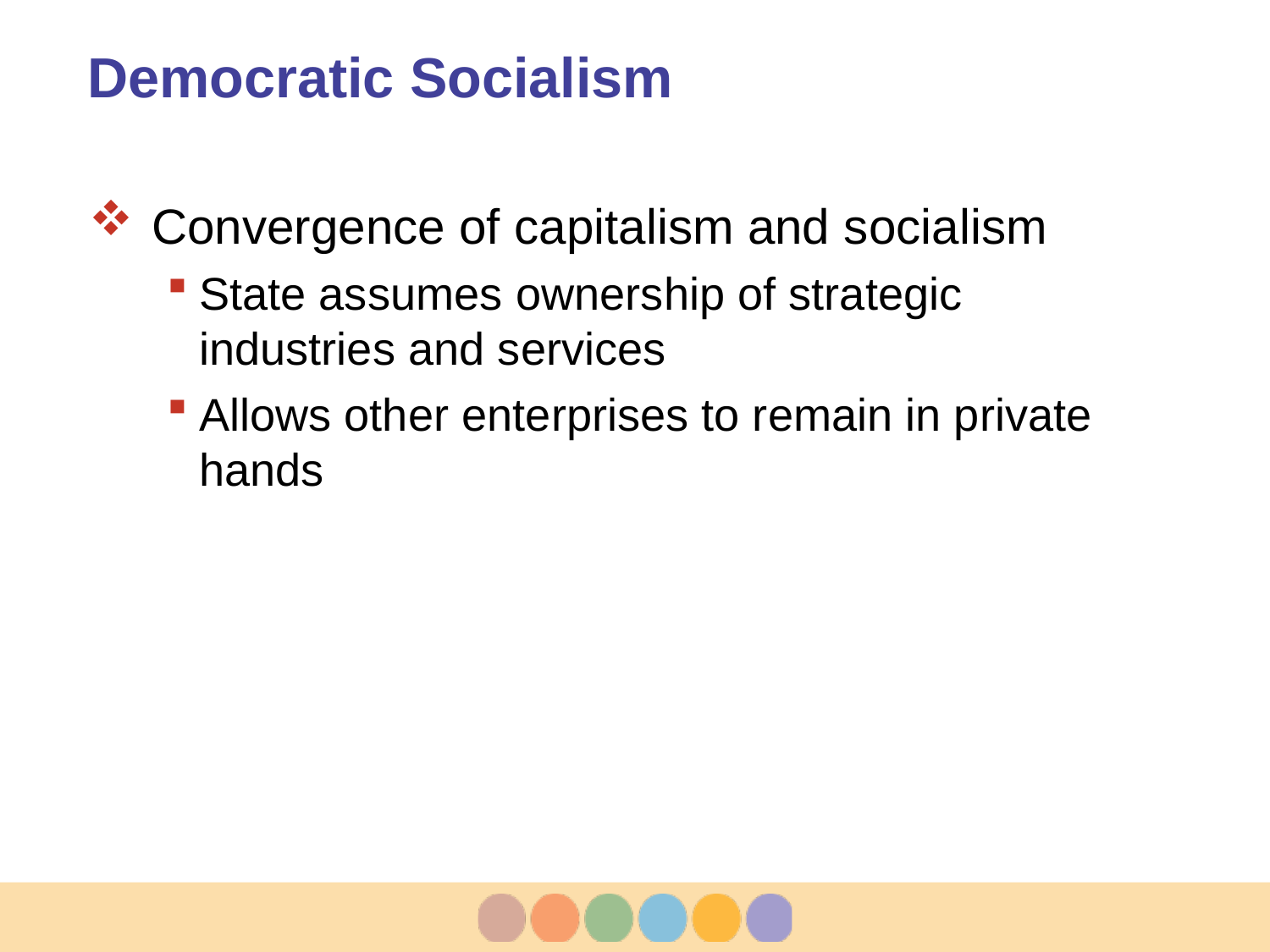

# Democratic Socialism
Convergence of capitalism and socialism
State assumes ownership of strategic industries and services
Allows other enterprises to remain in private hands